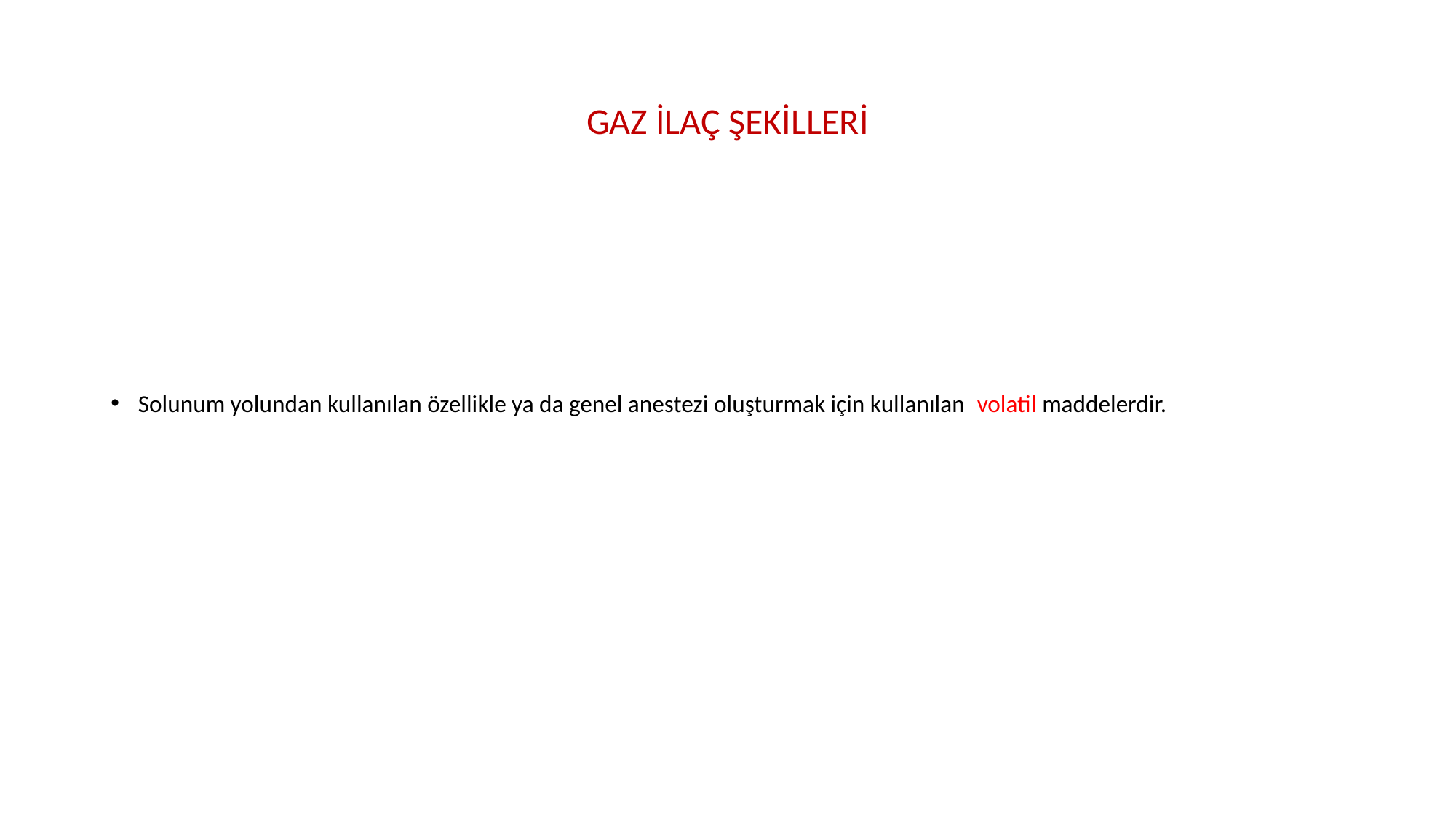

# GAZ İLAÇ ŞEKİLLERİ

Solunum yolundan kullanılan özellikle ya da genel anestezi oluşturmak için kullanılan  volatil maddelerdir.